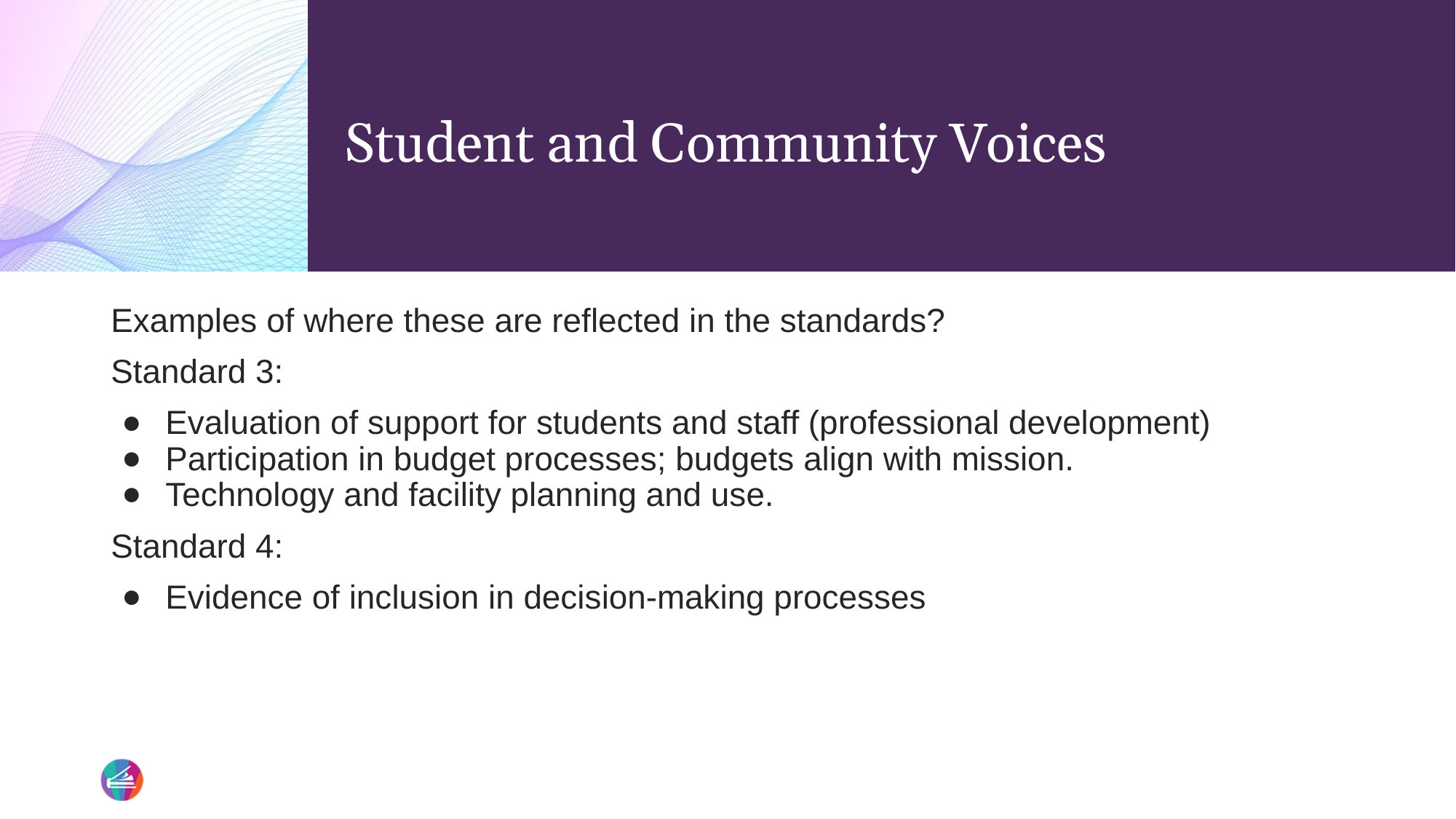

# Student and Community Voices 2
Examples of where these are reflected in the standards?
Standard 3:
Evaluation of support for students and staff (professional development)
Participation in budget processes; budgets align with mission.
Technology and facility planning and use.
Standard 4:
Evidence of inclusion in decision-making processes